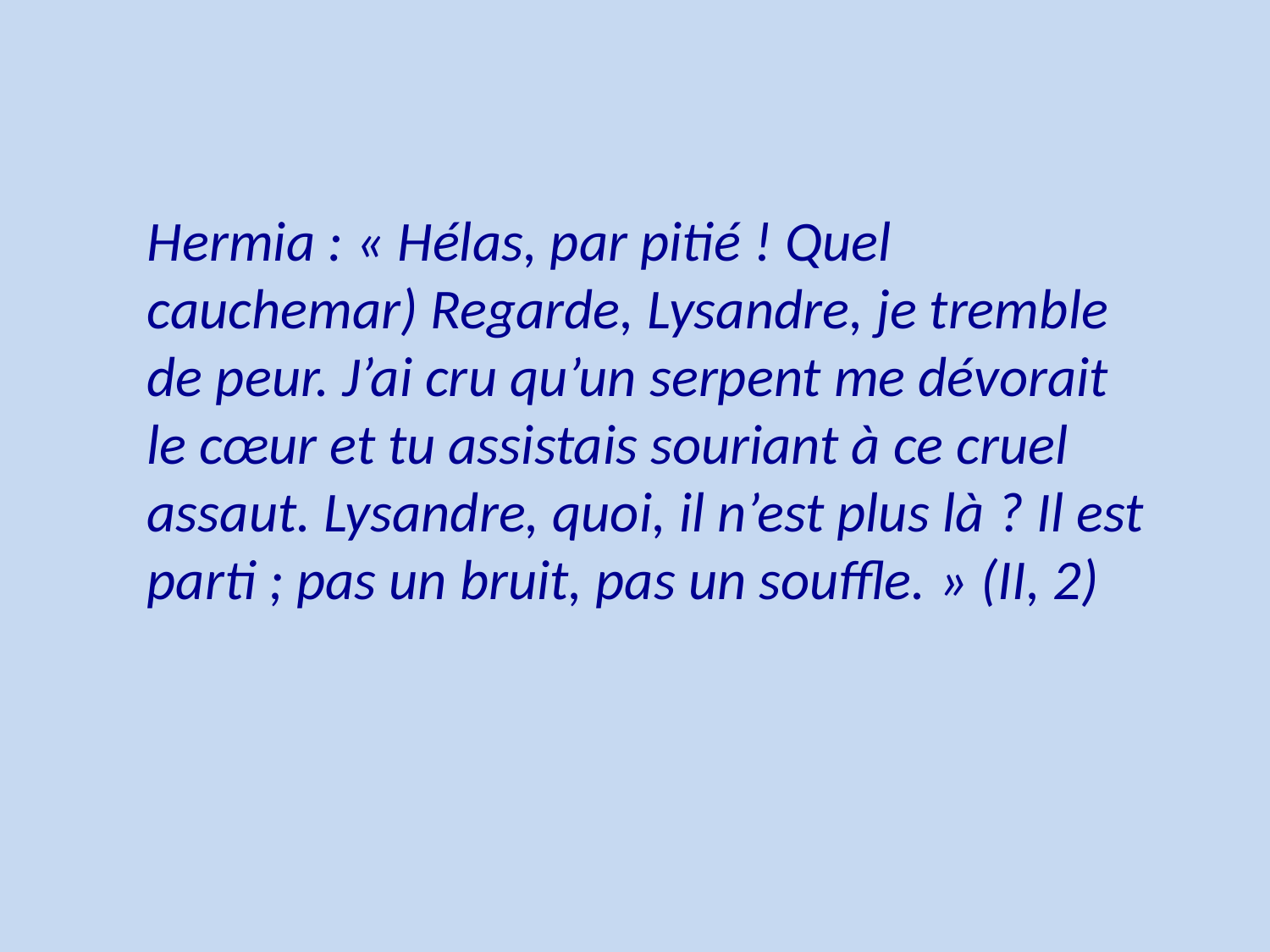

Hermia : « Hélas, par pitié ! Quel cauchemar) Regarde, Lysandre, je tremble de peur. J’ai cru qu’un serpent me dévorait le cœur et tu assistais souriant à ce cruel assaut. Lysandre, quoi, il n’est plus là ? Il est parti ; pas un bruit, pas un souffle. » (II, 2)